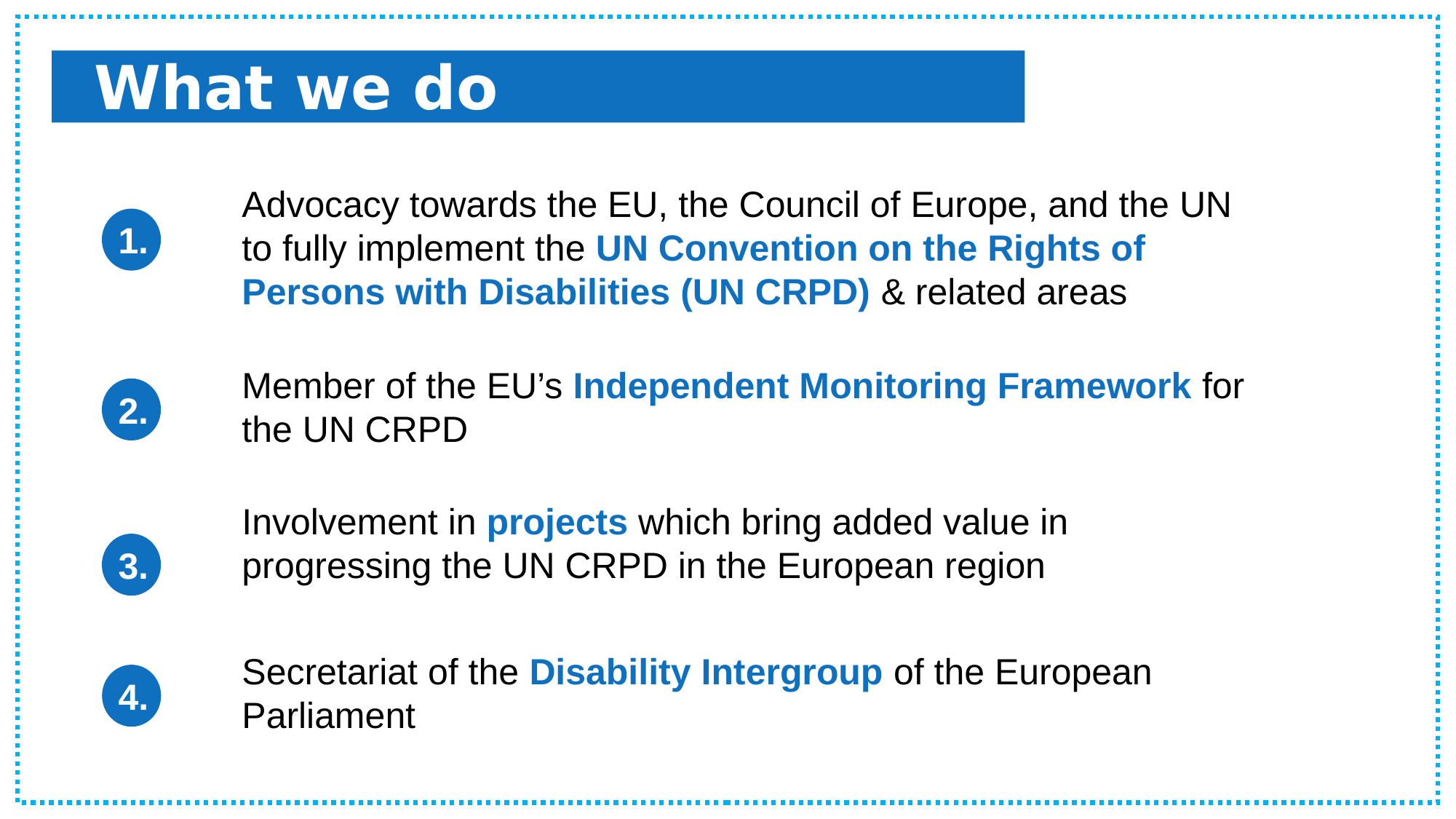

# What we do
Advocacy towards the EU, the Council of Europe, and the UN to fully implement the UN Convention on the Rights of Persons with Disabilities (UN CRPD) & related areas

1.
Member of the EU’s Independent Monitoring Framework for the UN CRPD

2.
Involvement in projects which bring added value in progressing the UN CRPD in the European region

3.
Secretariat of the Disability Intergroup of the European Parliament

4.